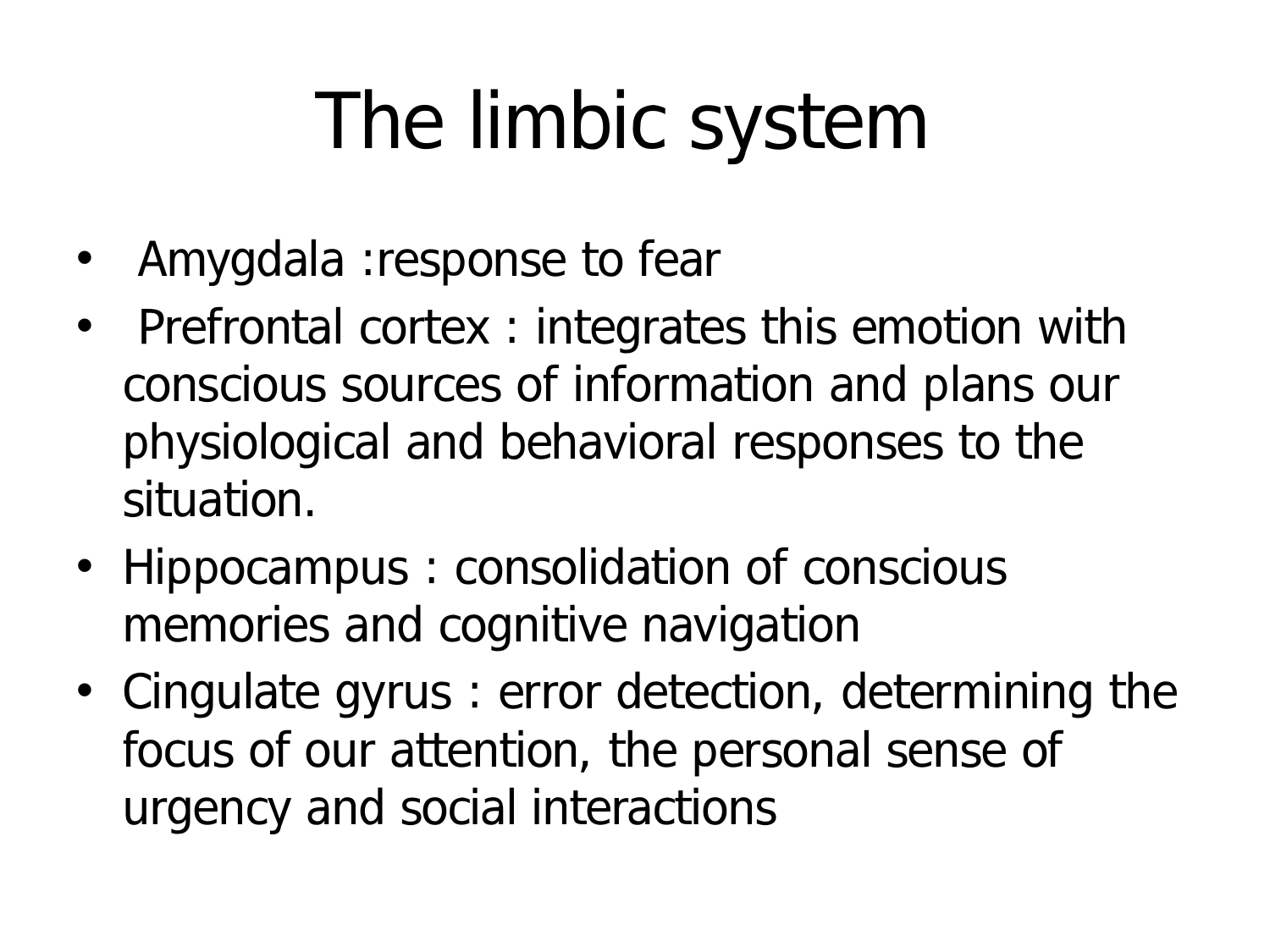

# The limbic system
 Amygdala :response to fear
 Prefrontal cortex : integrates this emotion with conscious sources of information and plans our physiological and behavioral responses to the situation.
Hippocampus : consolidation of conscious memories and cognitive navigation
Cingulate gyrus : error detection, determining the focus of our attention, the personal sense of urgency and social interactions